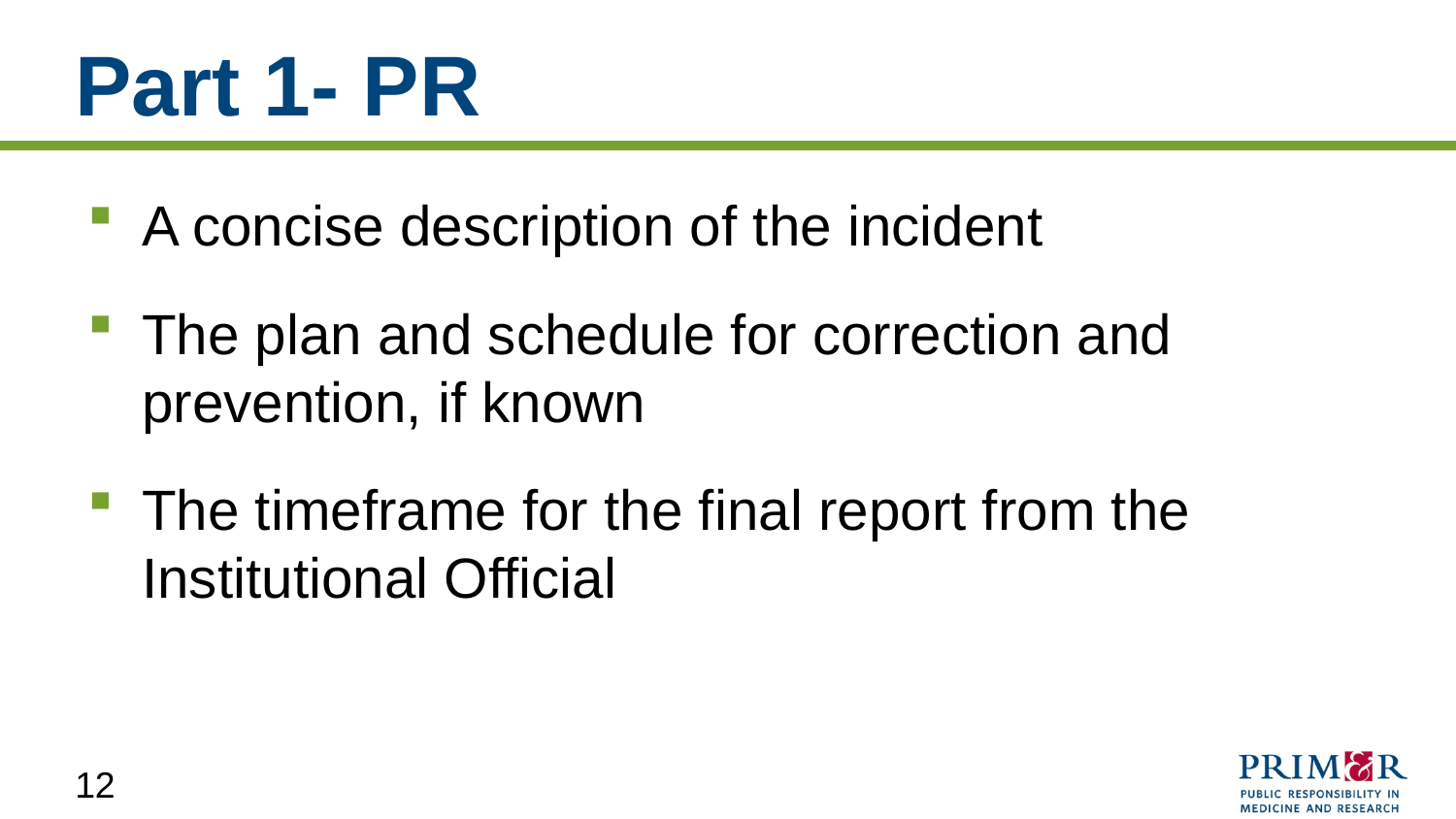

# Part 1- PR
A concise description of the incident
The plan and schedule for correction and prevention, if known
The timeframe for the final report from the Institutional Official